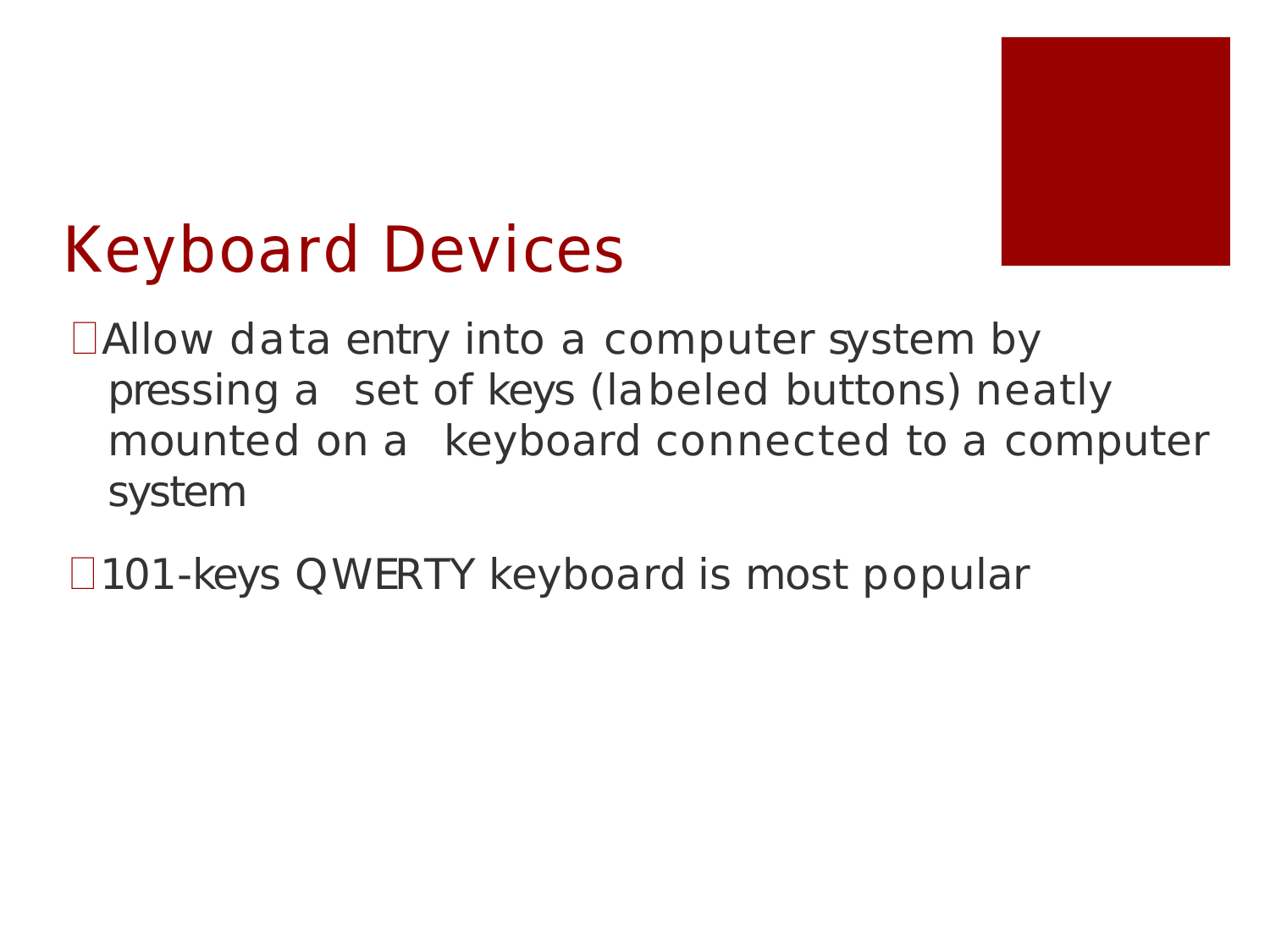

# Keyboard Devices
🗌  Allow data entry into a computer system by pressing a  set of keys (labeled buttons) neatly mounted on a  keyboard connected to a computer system
🗌  101-keys QWERTY keyboard is most popular